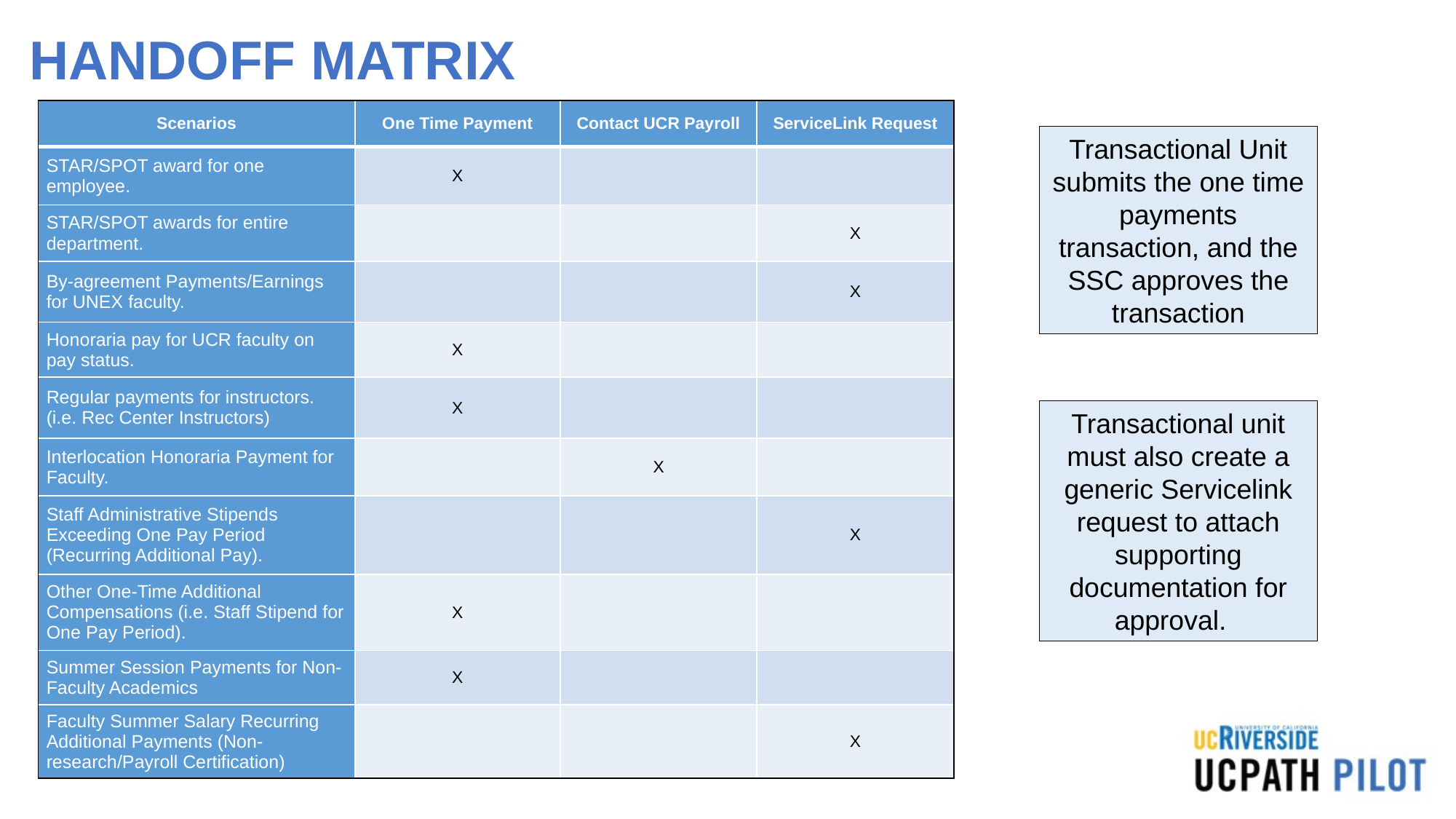

# HANDOFF MATRIX
| Scenarios | One Time Payment | Contact UCR Payroll | ServiceLink Request |
| --- | --- | --- | --- |
| STAR/SPOT award for one employee. | X |  |  |
| STAR/SPOT awards for entire department. |  |  | X |
| By-agreement Payments/Earnings for UNEX faculty. |  |  | X |
| Honoraria pay for UCR faculty on pay status. | X |  |  |
| Regular payments for instructors. (i.e. Rec Center Instructors) | X |  |  |
| Interlocation Honoraria Payment for Faculty. |  | X |  |
| Staff Administrative Stipends Exceeding One Pay Period (Recurring Additional Pay). |  |  | X |
| Other One-Time Additional Compensations (i.e. Staff Stipend for One Pay Period). | X |  |  |
| Summer Session Payments for Non-Faculty Academics | X |  |  |
| Faculty Summer Salary Recurring Additional Payments (Non-research/Payroll Certification) |  |  | X |

Transactional Unit submits the one time payments transaction, and the SSC approves the transaction
Transactional unit must also create a generic Servicelink request to attach supporting documentation for approval.